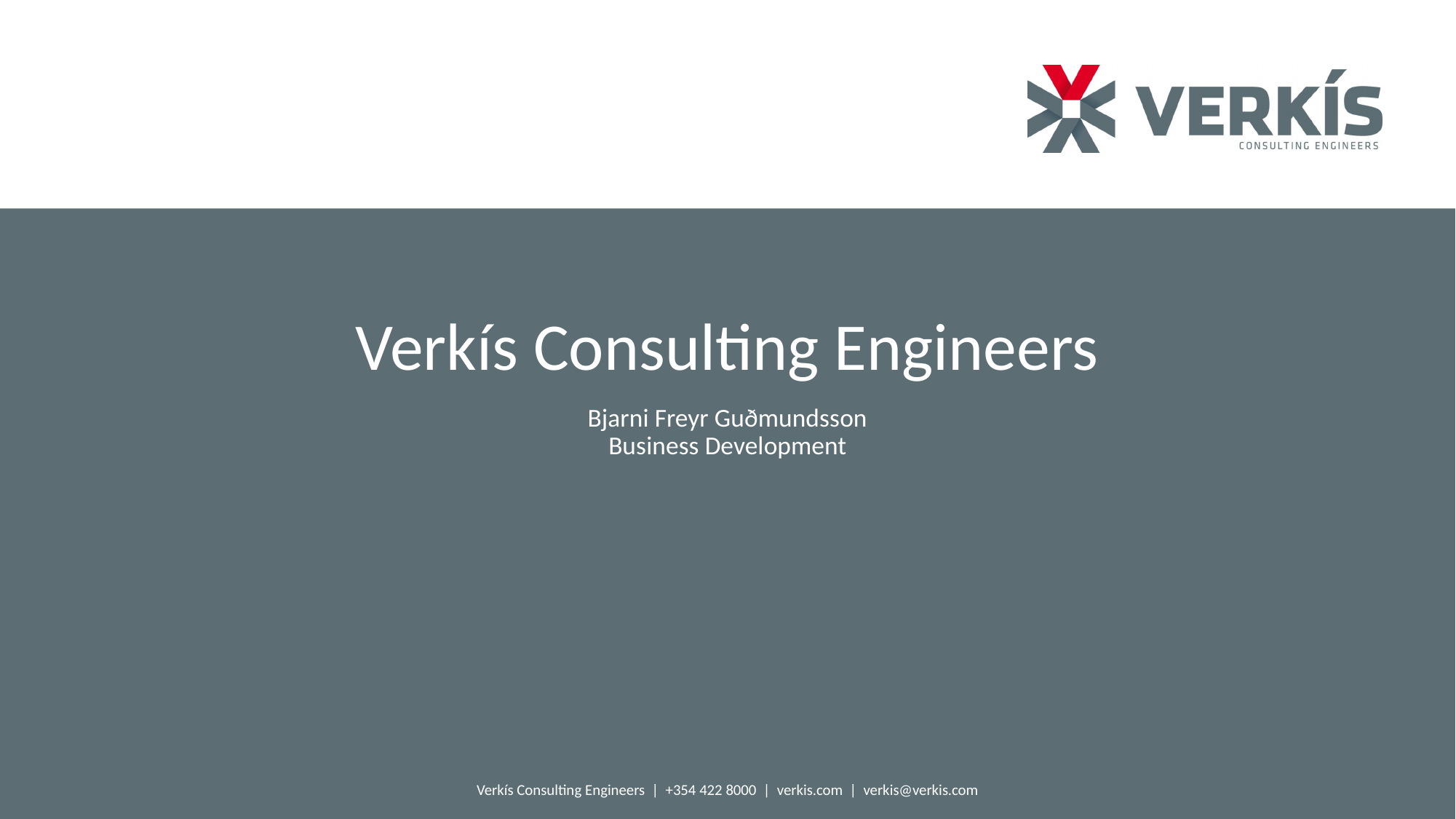

Verkís Consulting Engineers
Bjarni Freyr Guðmundsson
Business Development